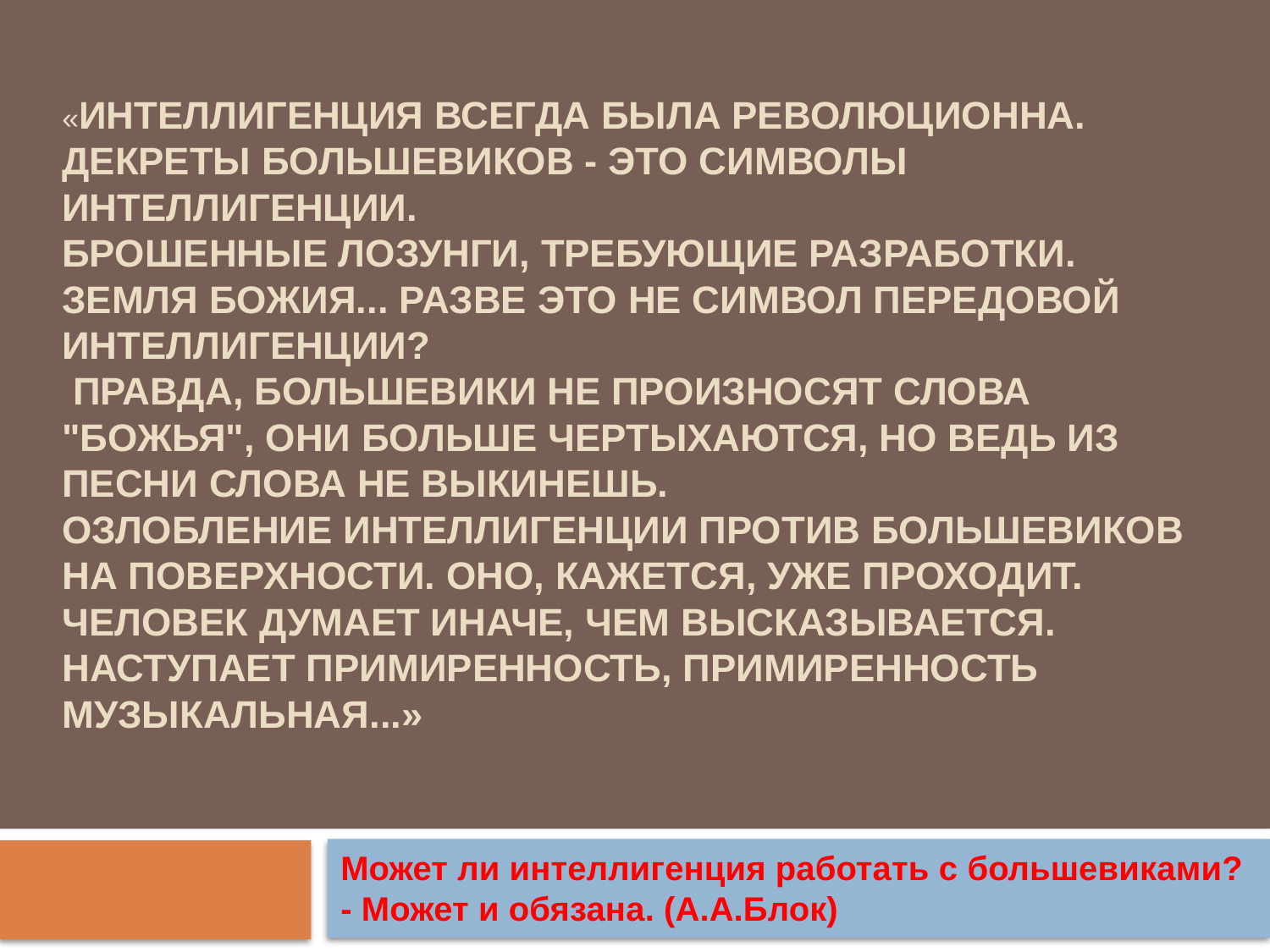

# «Интеллигенция всегда была революционна. Декреты большевиков - это символы интеллигенции. Брошенные лозунги, требующие разработки. Земля Божия... разве это не символ передовой интеллигенции? Правда, большевики не произносят слова "Божья", они больше чертыхаются, но ведь из песни слова не выкинешь. Озлобление интеллигенции против большевиков на поверхности. Оно, кажется, уже проходит. Человек думает иначе, чем высказывается. Наступает примиренность, примиренность музыкальная...»
Может ли интеллигенция работать с большевиками? - Может и обязана. (А.А.Блок)